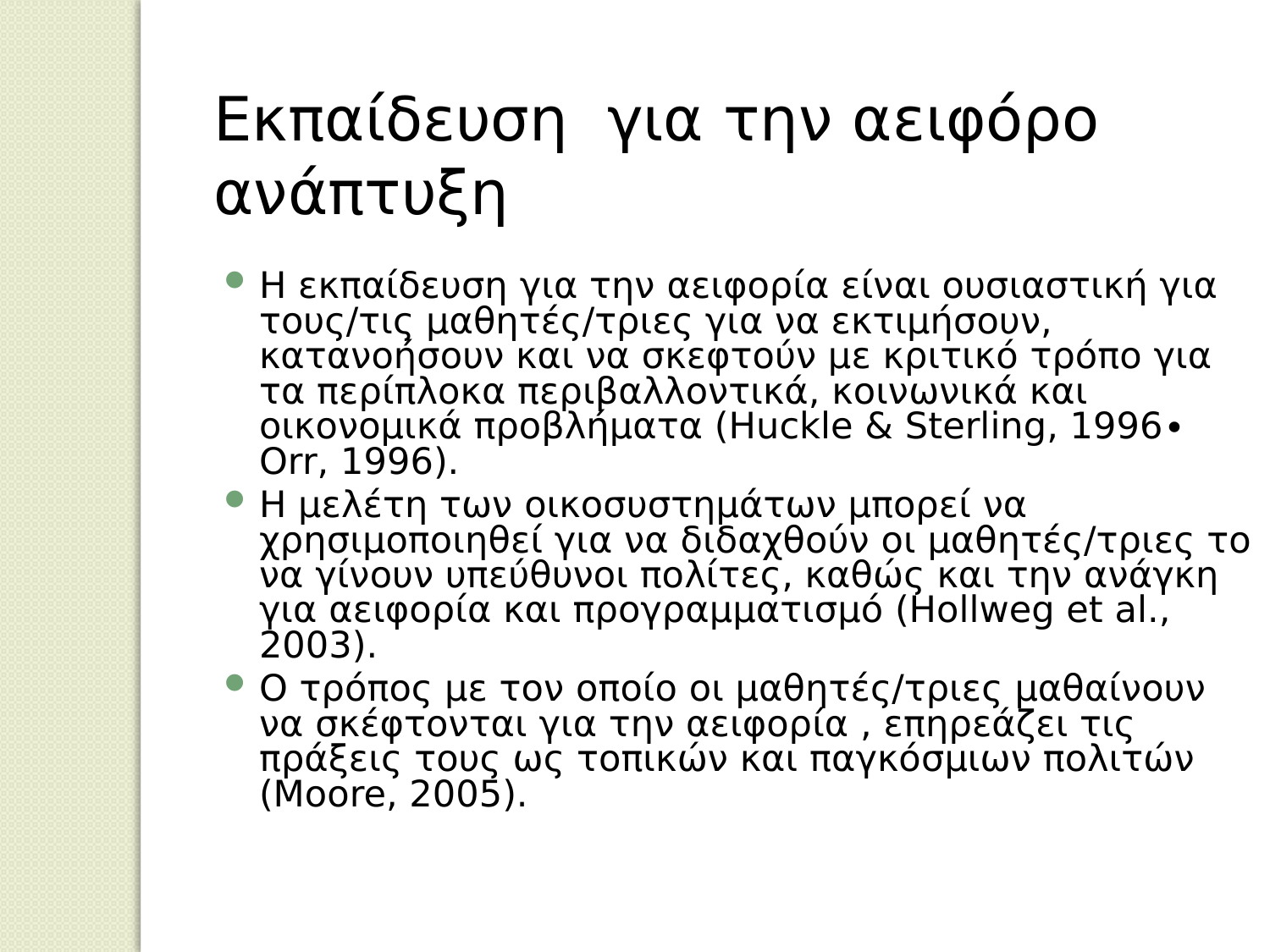

Εκπαίδευση  για την αειφόρο ανάπτυξη
Η εκπαίδευση για την αειφορία είναι ουσιαστική για τους/τις μαθητές/τριες για να εκτιμήσουν, κατανοήσουν και να σκεφτούν με κριτικό τρόπο για τα περίπλοκα περιβαλλοντικά, κοινωνικά και οικονομικά προβλήματα (Huckle & Sterling, 1996∙ Orr, 1996).
Η μελέτη των οικοσυστημάτων μπορεί να χρησιμοποιηθεί για να διδαχθούν οι μαθητές/τριες το να γίνουν υπεύθυνοι πολίτες, καθώς και την ανάγκη για αειφορία και προγραμματισμό (Hollweg et al., 2003).
Ο τρόπος με τον οποίο οι μαθητές/τριες μαθαίνουν να σκέφτονται για την αειφορία , επηρεάζει τις πράξεις τους ως τοπικών και παγκόσμιων πολιτών (Moore, 2005).